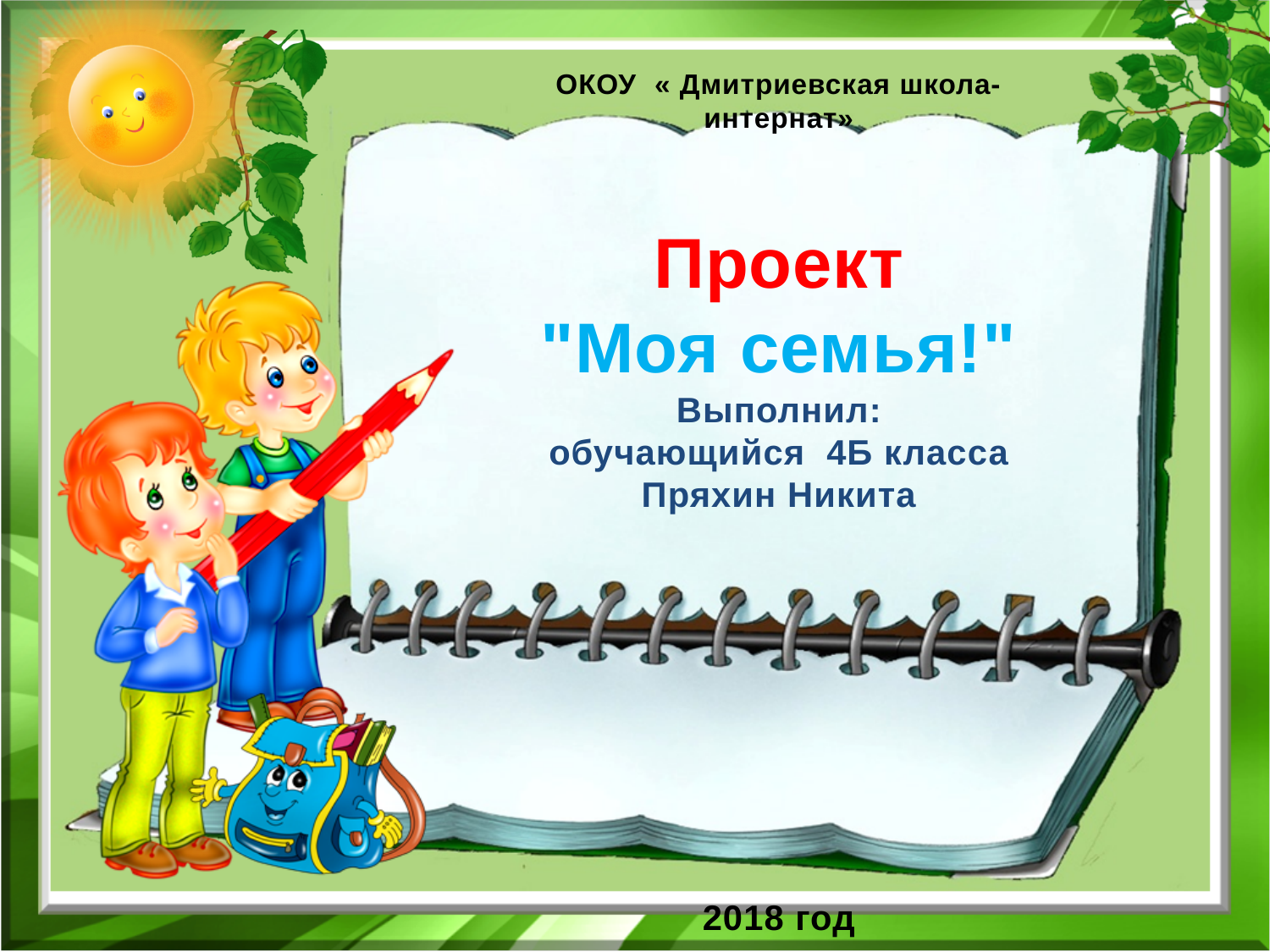

ОКОУ  « Дмитриевская школа-интернат»

Проект
 "Моя семья!"
Выполнил:
обучающийся  4Б класса
Пряхин Никита

2018 год